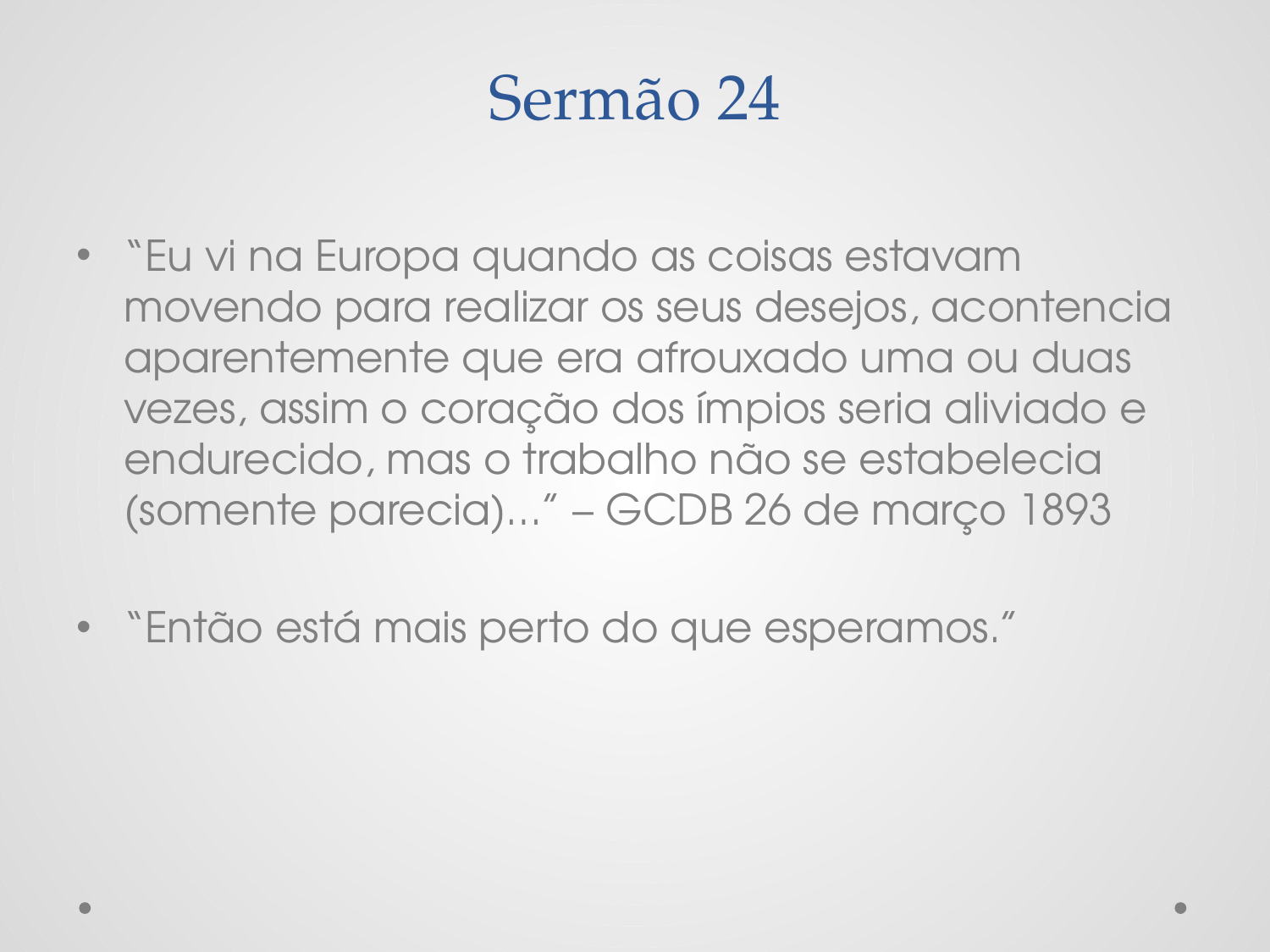

# Sermão 24
“Eu vi na Europa quando as coisas estavam movendo para realizar os seus desejos, acontencia aparentemente que era afrouxado uma ou duas vezes, assim o coração dos ímpios seria aliviado e endurecido, mas o trabalho não se estabelecia (somente parecia)…” – GCDB 26 de março 1893

“Então está mais perto do que esperamos.”